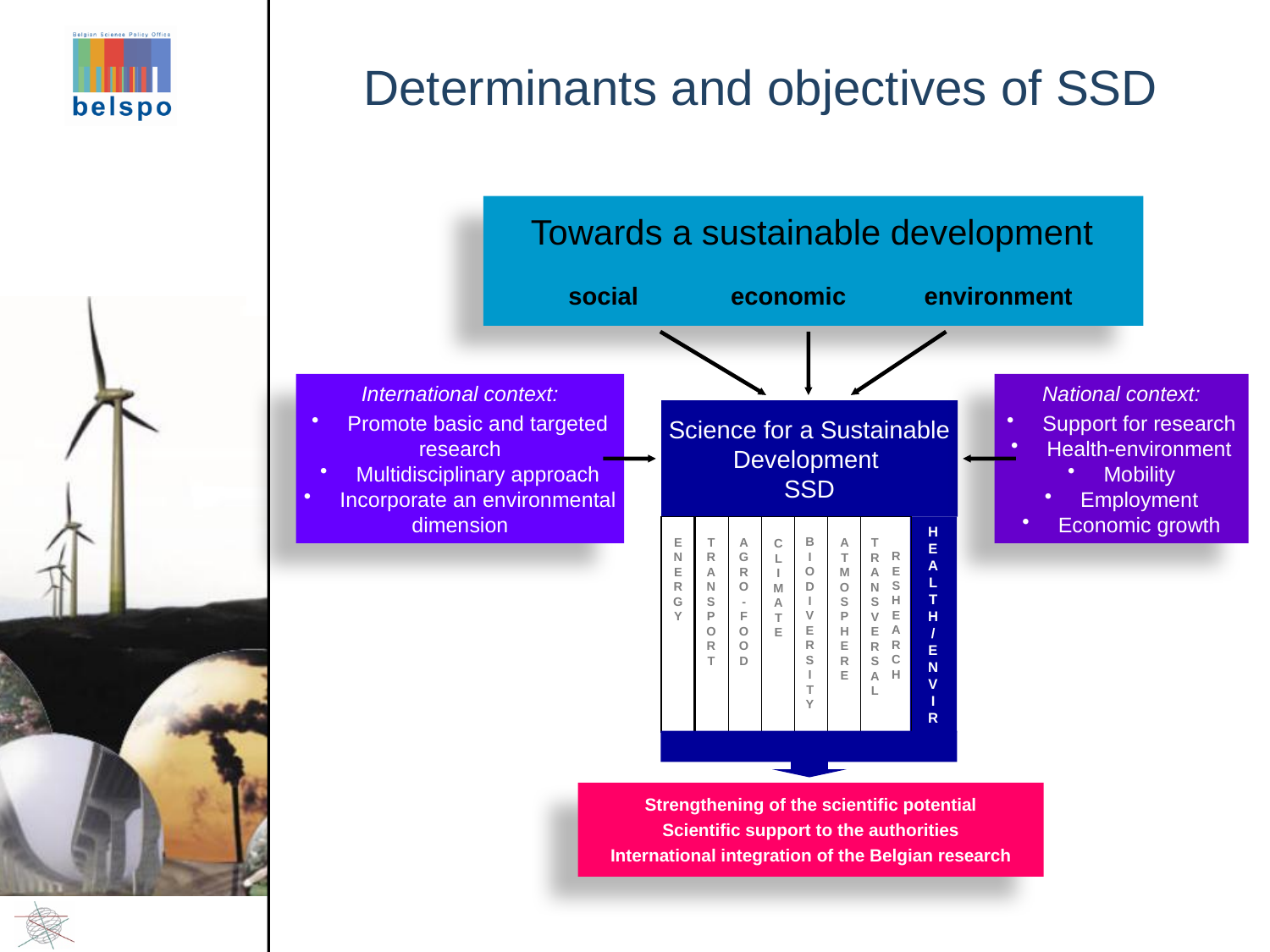

# Determinants and objectives of SSD

Towards a sustainable development

social
economic
environment

International context:

 Promote basic and targeted
research
 Multidisciplinary approach
 Incorporate an environmental
dimension
National context:

 Support for research
 Health-environment
 Mobility
 Employment
 Economic growth
Science for a Sustainable
Development
SSD

H
E
A
L
T
H
/
E
N
V
I
R

B
I
O
D
I
V
E
R
S
I
T
Y
E
N
E
R
G
Y
T
R
A
N
S
P
O
R
T
A
G
R
O
-
F
O
O
D
A
T
M
O
S
P
H
E
R
E
T
R
A
N
S
V
E
R
S
A
L
C
L
I
M
A
T
E
R
E
S
H
E
A
R
C
H

Strengthening of the scientific potential

Scientific support to the authorities

International integration of the Belgian research